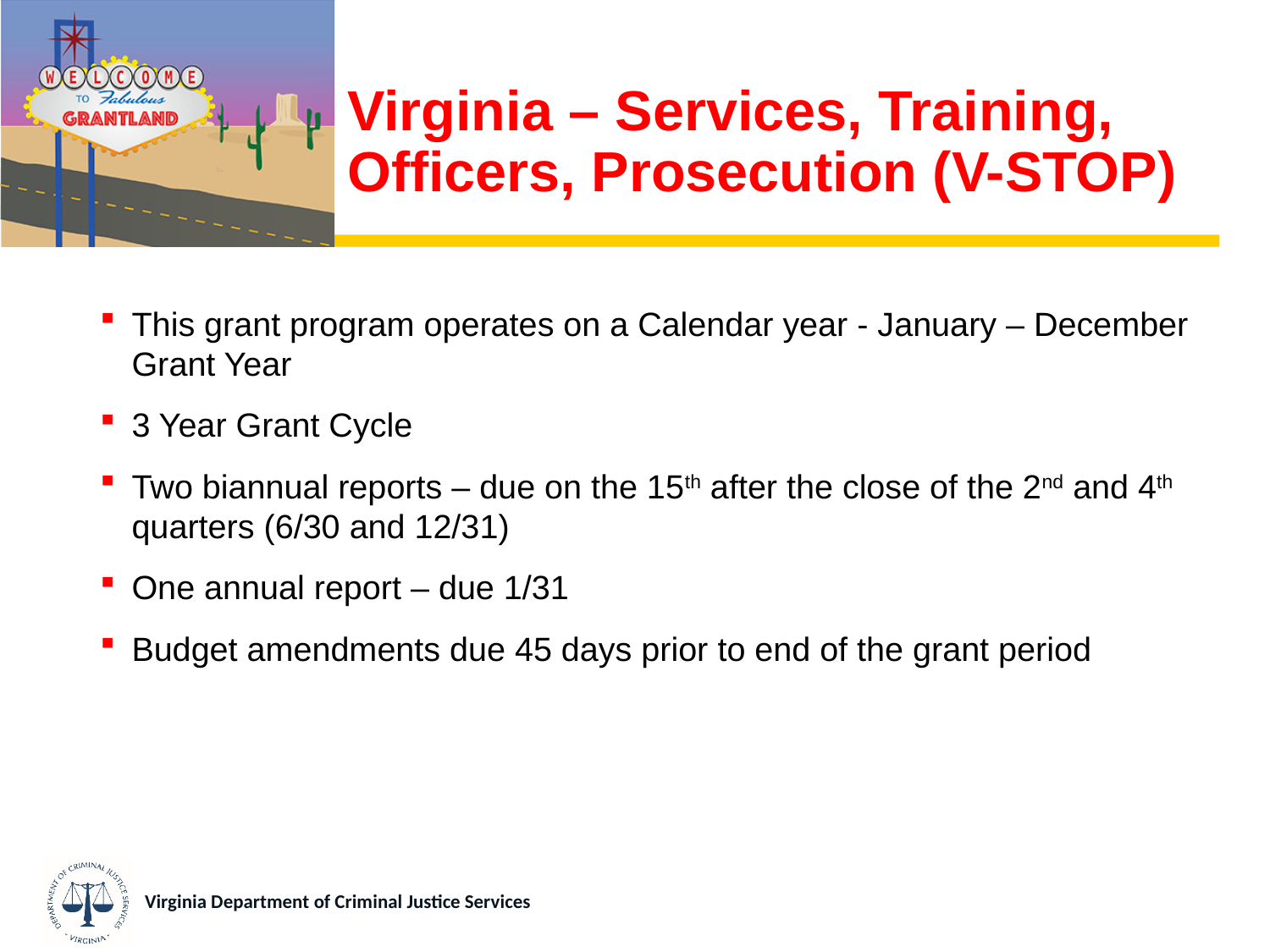

# Virginia – Services, Training, Officers, Prosecution (V-STOP)
This grant program operates on a Calendar year - January – December Grant Year
3 Year Grant Cycle
Two biannual reports – due on the 15th after the close of the 2nd and 4th quarters (6/30 and 12/31)
One annual report – due 1/31
Budget amendments due 45 days prior to end of the grant period
Virginia Department of Criminal Justice Services